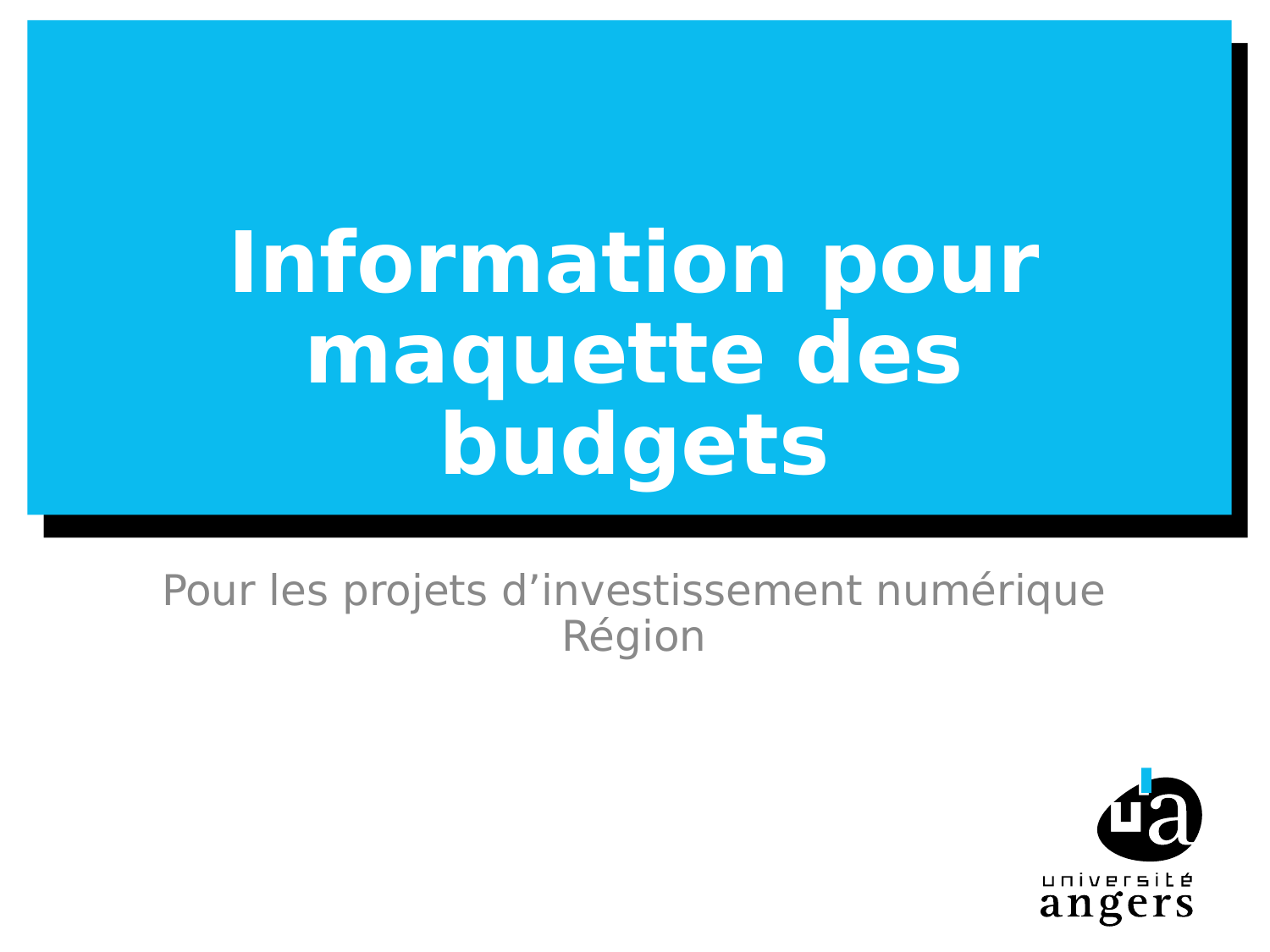

# Information pour maquette des budgets
Pour les projets d’investissement numérique Région